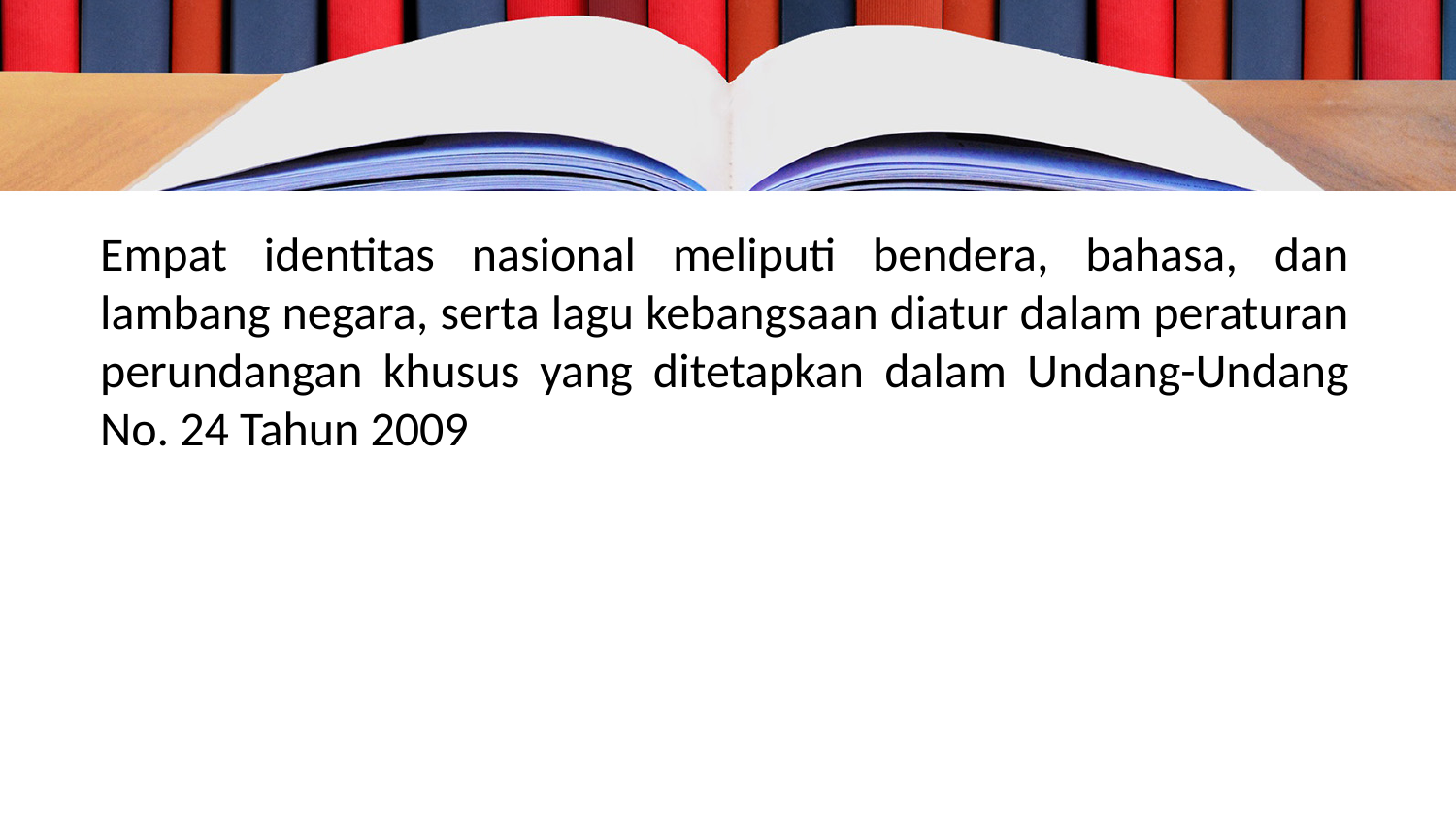

#
Empat identitas nasional meliputi bendera, bahasa, dan lambang negara, serta lagu kebangsaan diatur dalam peraturan perundangan khusus yang ditetapkan dalam Undang-Undang No. 24 Tahun 2009